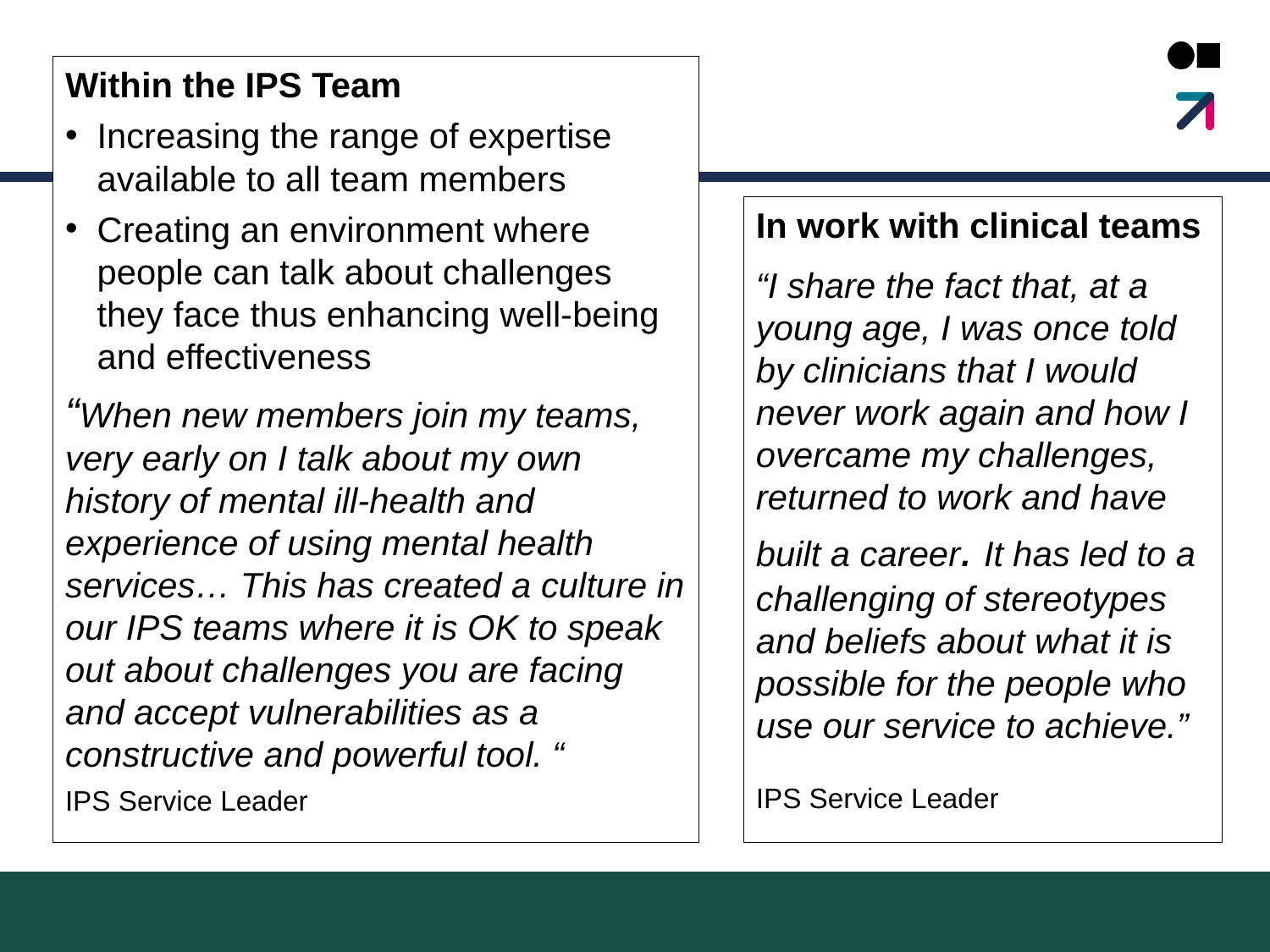

Within the IPS Team
Increasing the range of expertise available to all team members
Creating an environment where people can talk about challenges they face thus enhancing well-being and effectiveness
“When new members join my teams, very early on I talk about my own history of mental ill-health and experience of using mental health services… This has created a culture in our IPS teams where it is OK to speak out about challenges you are facing and accept vulnerabilities as a constructive and powerful tool. “
IPS Service Leader

In work with clinical teams
“I share the fact that, at a young age, I was once told by clinicians that I would never work again and how I overcame my challenges, returned to work and have built a career. It has led to a challenging of stereotypes and beliefs about what it is possible for the people who use our service to achieve.”
IPS Service Leader
.